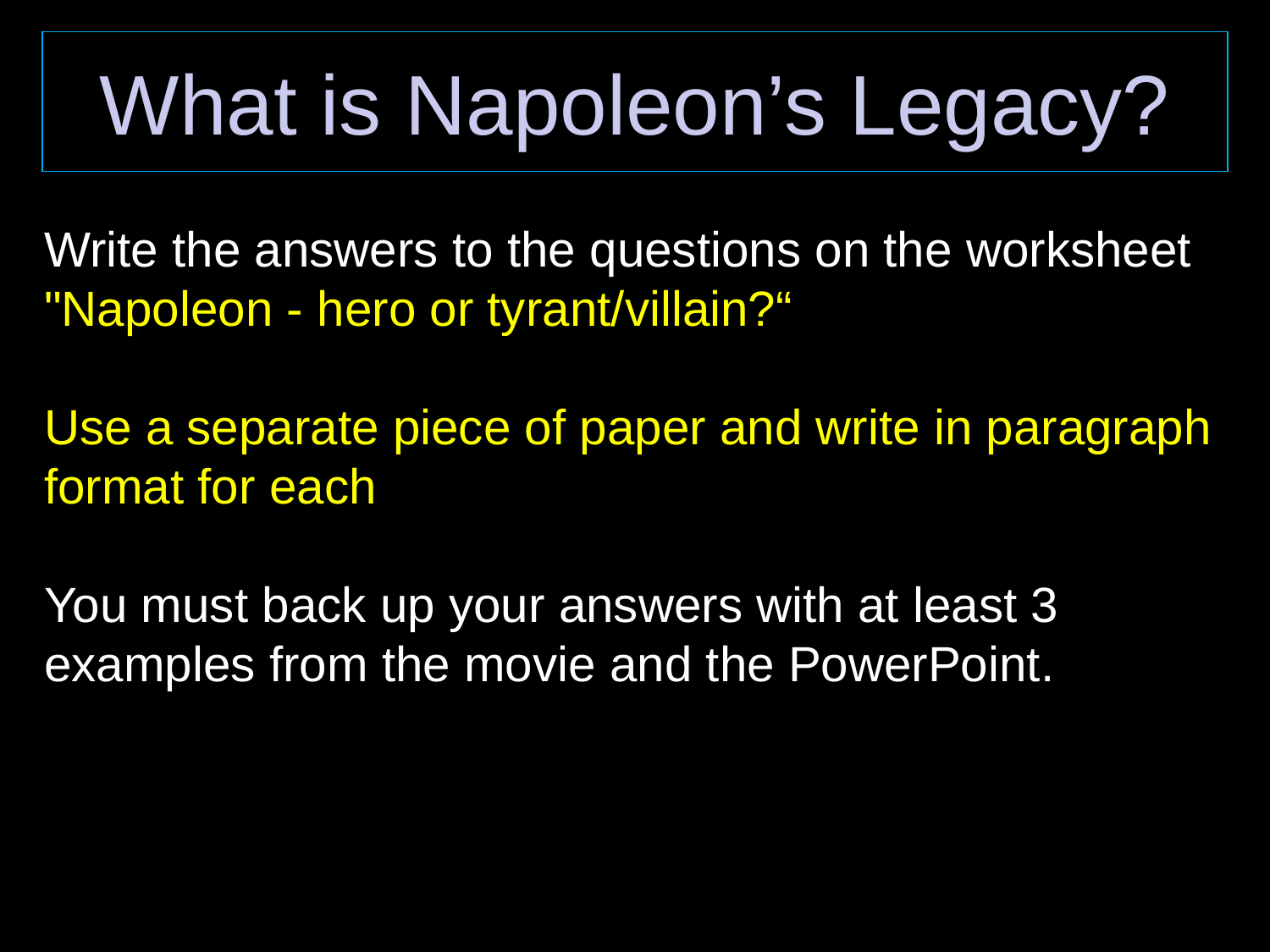

What is Napoleon’s Legacy?
Write the answers to the questions on the worksheet
"Napoleon - hero or tyrant/villain?“

Use a separate piece of paper and write in paragraph format for each

You must back up your answers with at least 3 examples from the movie and the PowerPoint.